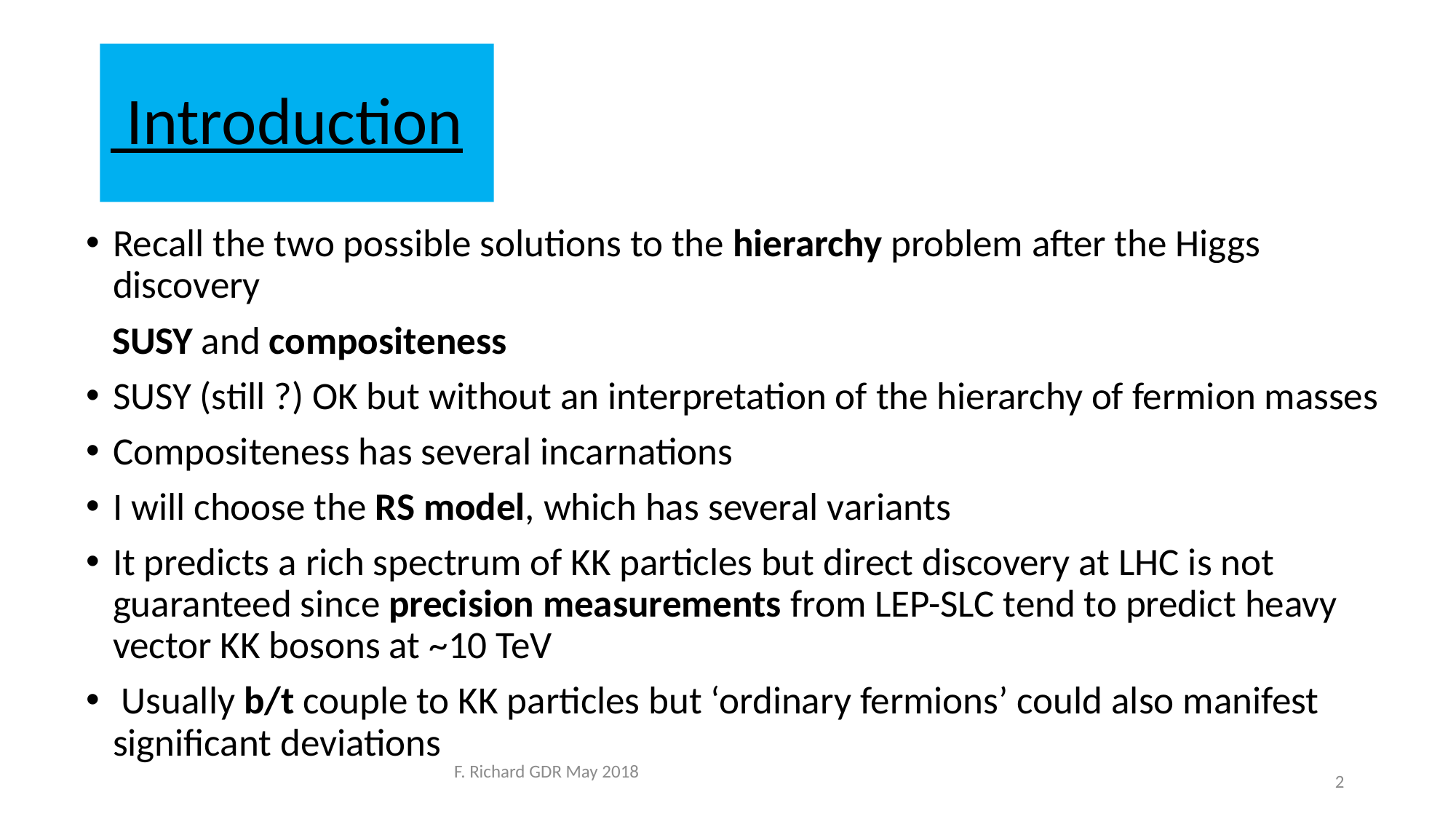

# Introduction
Recall the two possible solutions to the hierarchy problem after the Higgs discovery
   SUSY and compositeness
SUSY (still ?) OK but without an interpretation of the hierarchy of fermion masses
Compositeness has several incarnations
I will choose the RS model, which has several variants
It predicts a rich spectrum of KK particles but direct discovery at LHC is not guaranteed since precision measurements from LEP-SLC tend to predict heavy vector KK bosons at ~10 TeV
 Usually b/t couple to KK particles but ‘ordinary fermions’ could also manifest significant deviations

F. Richard GDR May 2018
2